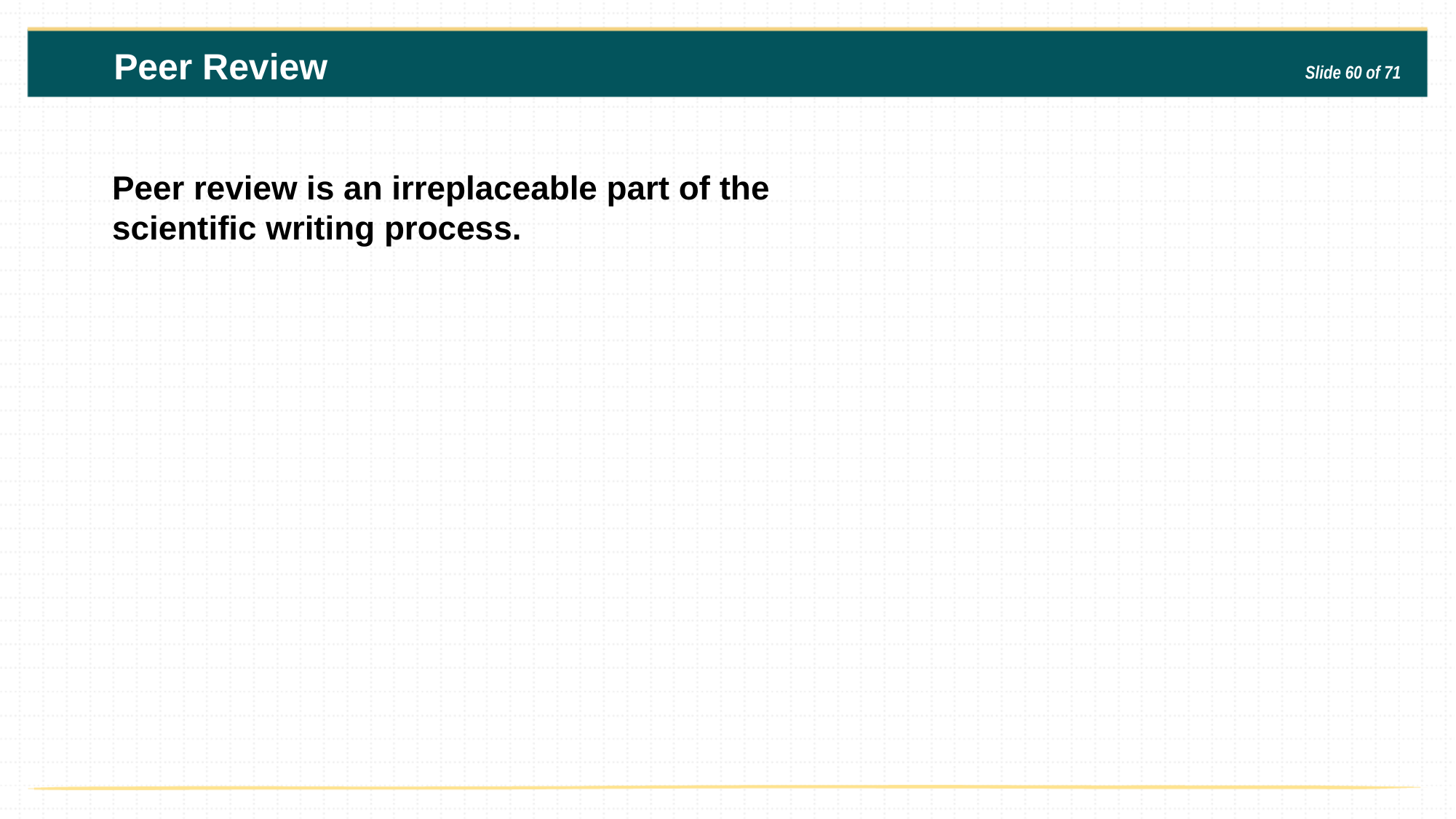

Peer Review
Slide 60 of 71
Peer review is an irreplaceable part of the scientific writing process.